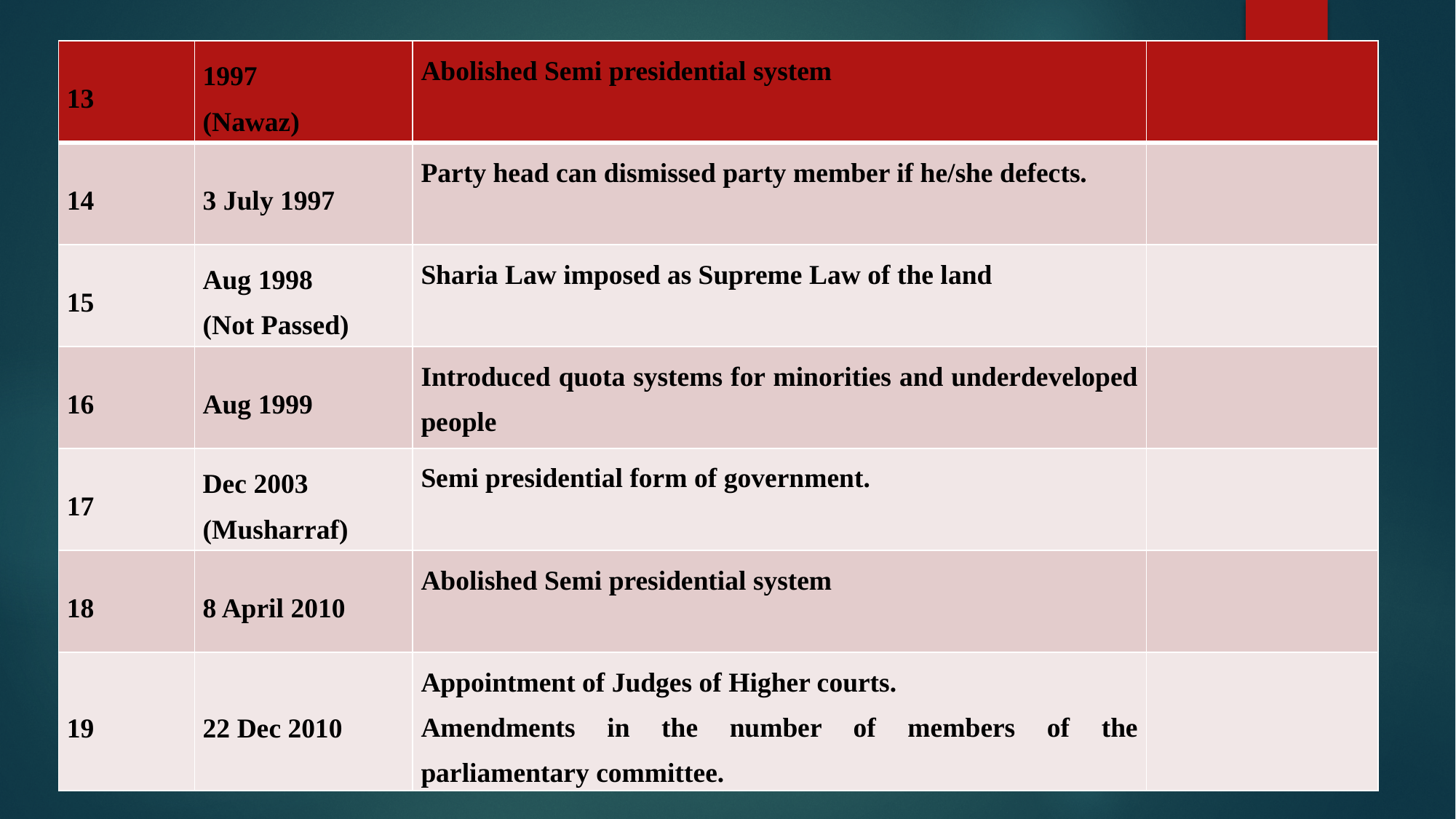

| 13 | 1997 (Nawaz) | Abolished Semi presidential system |  |
| --- | --- | --- | --- |
| 14 | 3 July 1997 | Party head can dismissed party member if he/she defects. |  |
| 15 | Aug 1998 (Not Passed) | Sharia Law imposed as Supreme Law of the land |  |
| 16 | Aug 1999 | Introduced quota systems for minorities and underdeveloped people |  |
| 17 | Dec 2003 (Musharraf) | Semi presidential form of government. |  |
| 18 | 8 April 2010 | Abolished Semi presidential system |  |
| 19 | 22 Dec 2010 | Appointment of Judges of Higher courts. Amendments in the number of members of the parliamentary committee. |  |